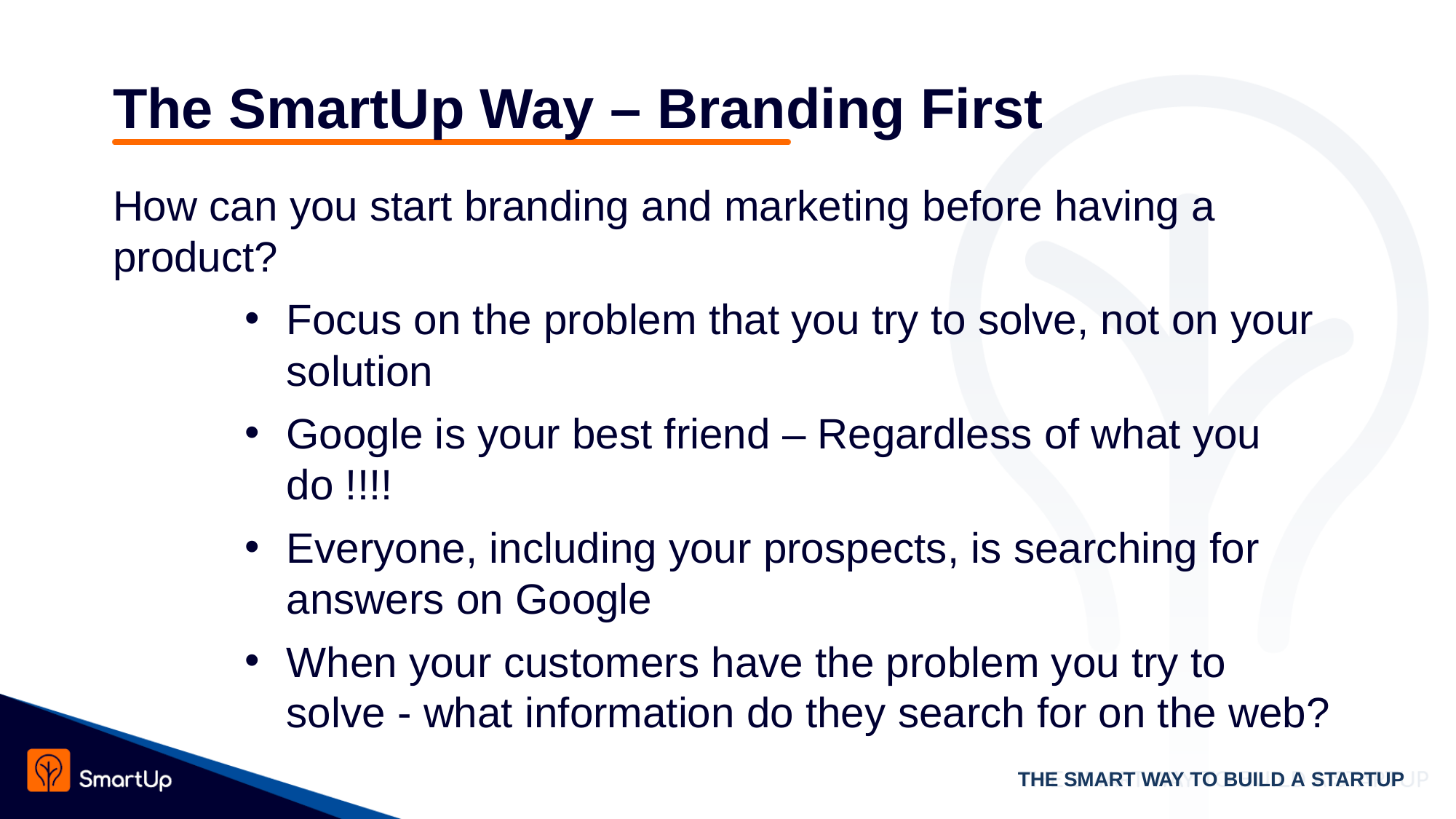

# The SmartUp Way – Branding First
How can you start branding and marketing before having a product?
Focus on the problem that you try to solve, not on your solution
Google is your best friend – Regardless of what you do !!!!
Everyone, including your prospects, is searching for answers on Google
When your customers have the problem you try to solve - what information do they search for on the web?
THE SMART WAY TO BUILD A STARTUP